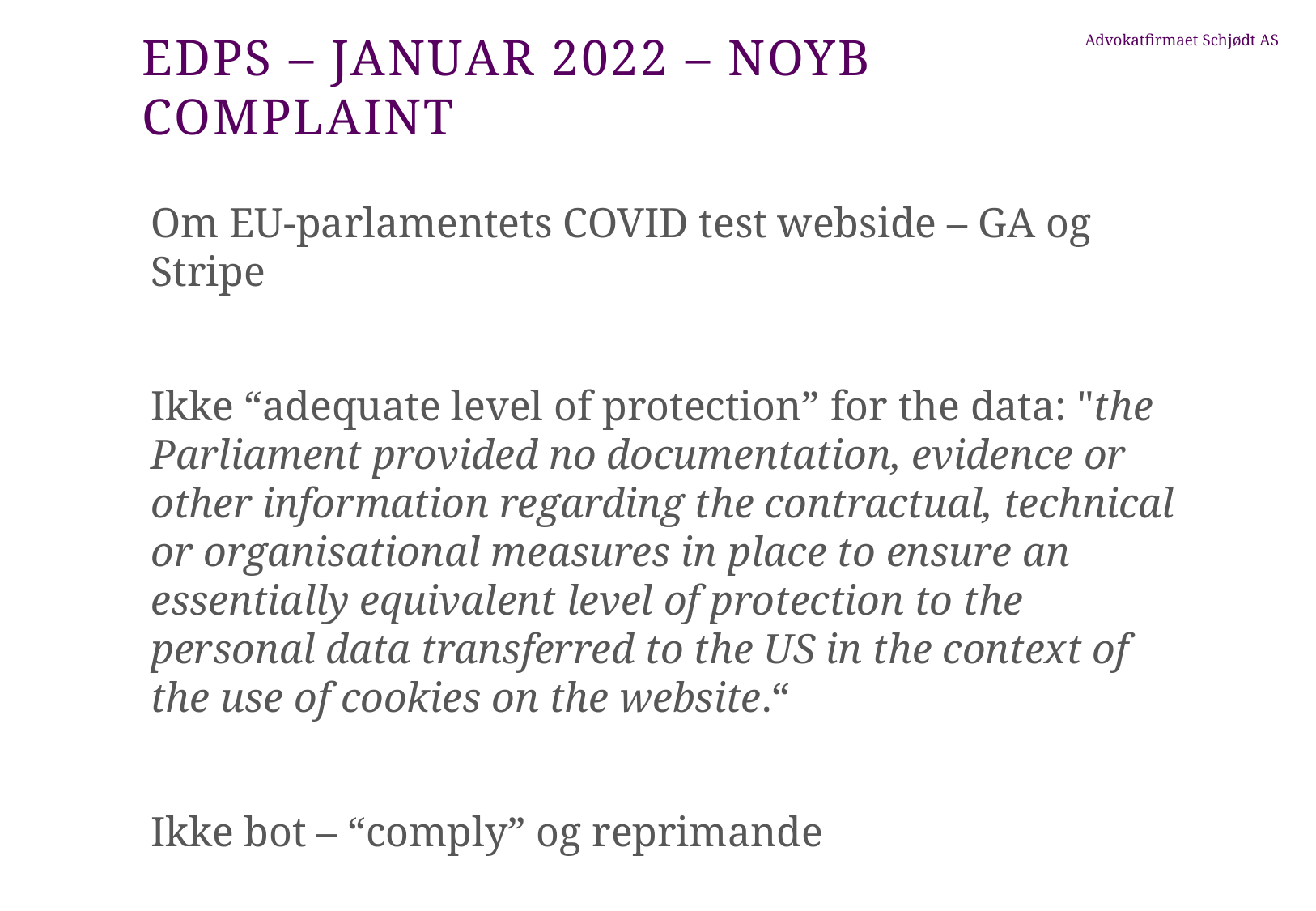

# EDPS – januar 2022 – NOYB complaint
Om EU-parlamentets COVID test webside – GA og Stripe

Ikke “adequate level of protection” for the data: "the Parliament provided no documentation, evidence or other information regarding the contractual, technical or organisational measures in place to ensure an essentially equivalent level of protection to the personal data transferred to the US in the context of the use of cookies on the website.“

Ikke bot – “comply” og reprimande